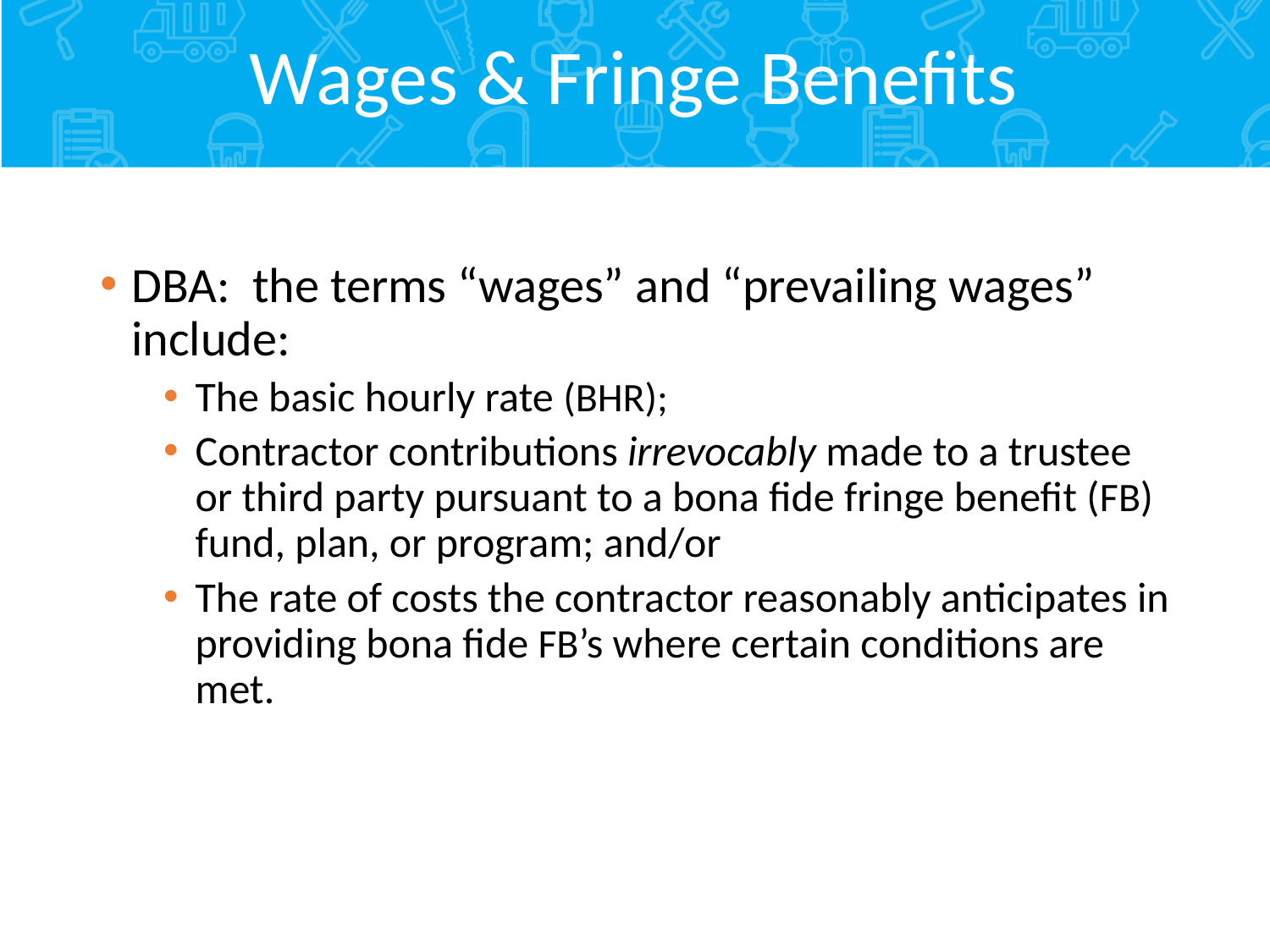

# Wages & Fringe Benefits
DBA:  the terms “wages” and “prevailing wages” include:
The basic hourly rate (BHR);
Contractor contributions irrevocably made to a trustee or third party pursuant to a bona fide fringe benefit (FB) fund, plan, or program; and/or
The rate of costs the contractor reasonably anticipates in providing bona fide FB’s where certain conditions are met.